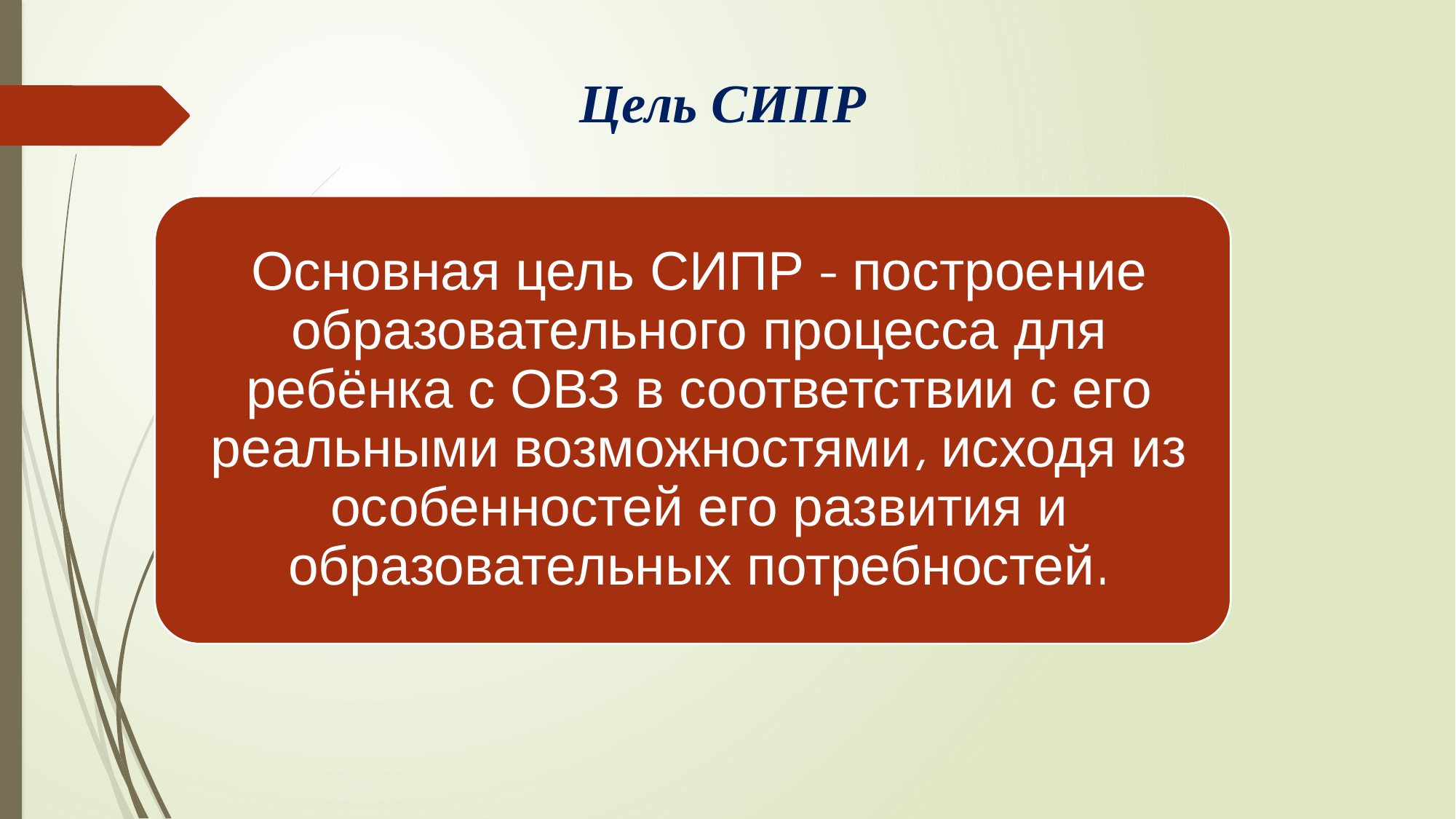

# Цель СИПР
Основная цель СИПР - построение образовательного процесса для ребёнка с ОВЗ в соответствии с его реальными возможностями, исходя из особенностей его развития и образовательных потребностей.